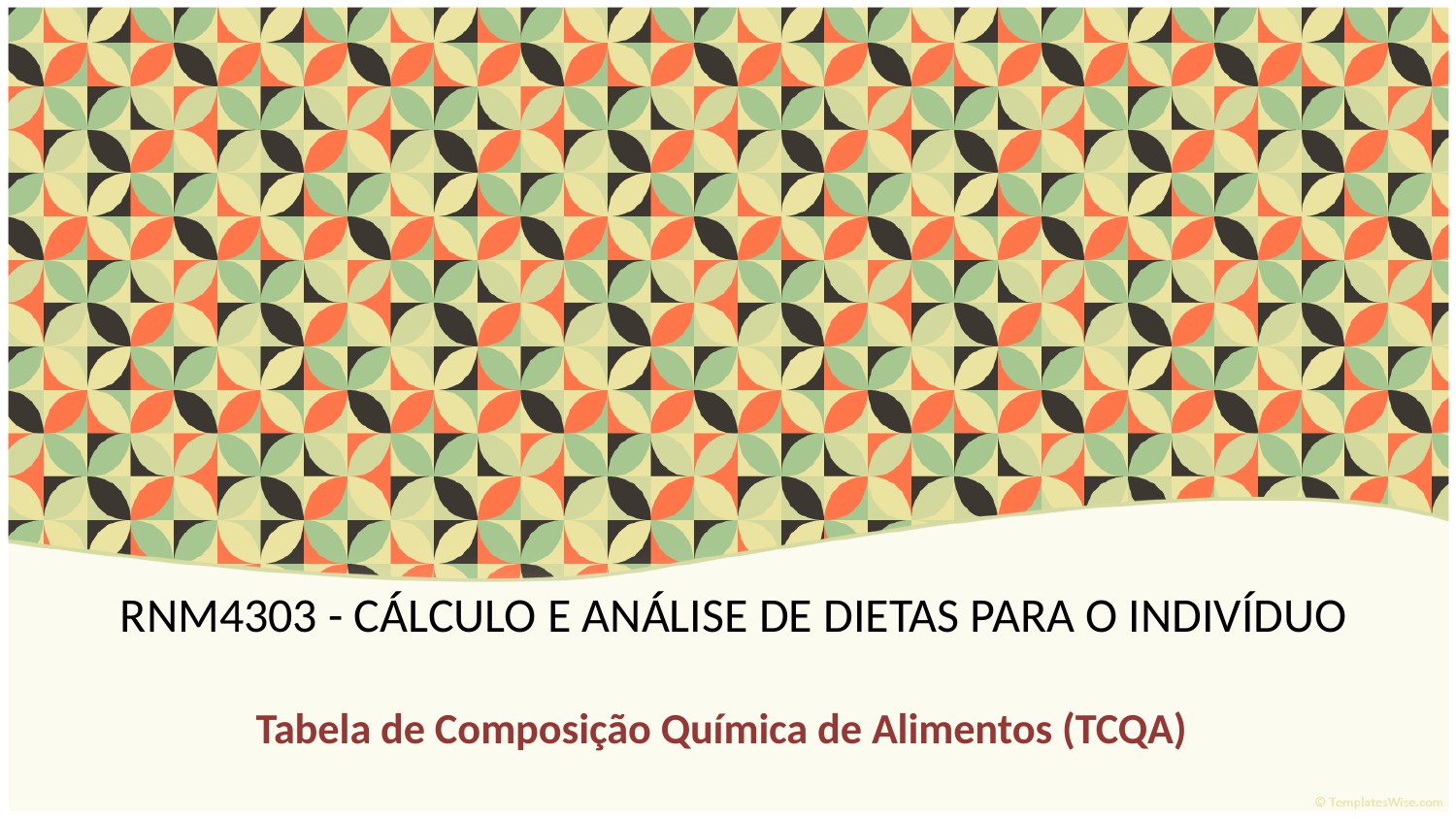

# RNM4303 - CÁLCULO E ANÁLISE DE DIETAS PARA O INDIVÍDUO
Tabela de Composição Química de Alimentos (TCQA)